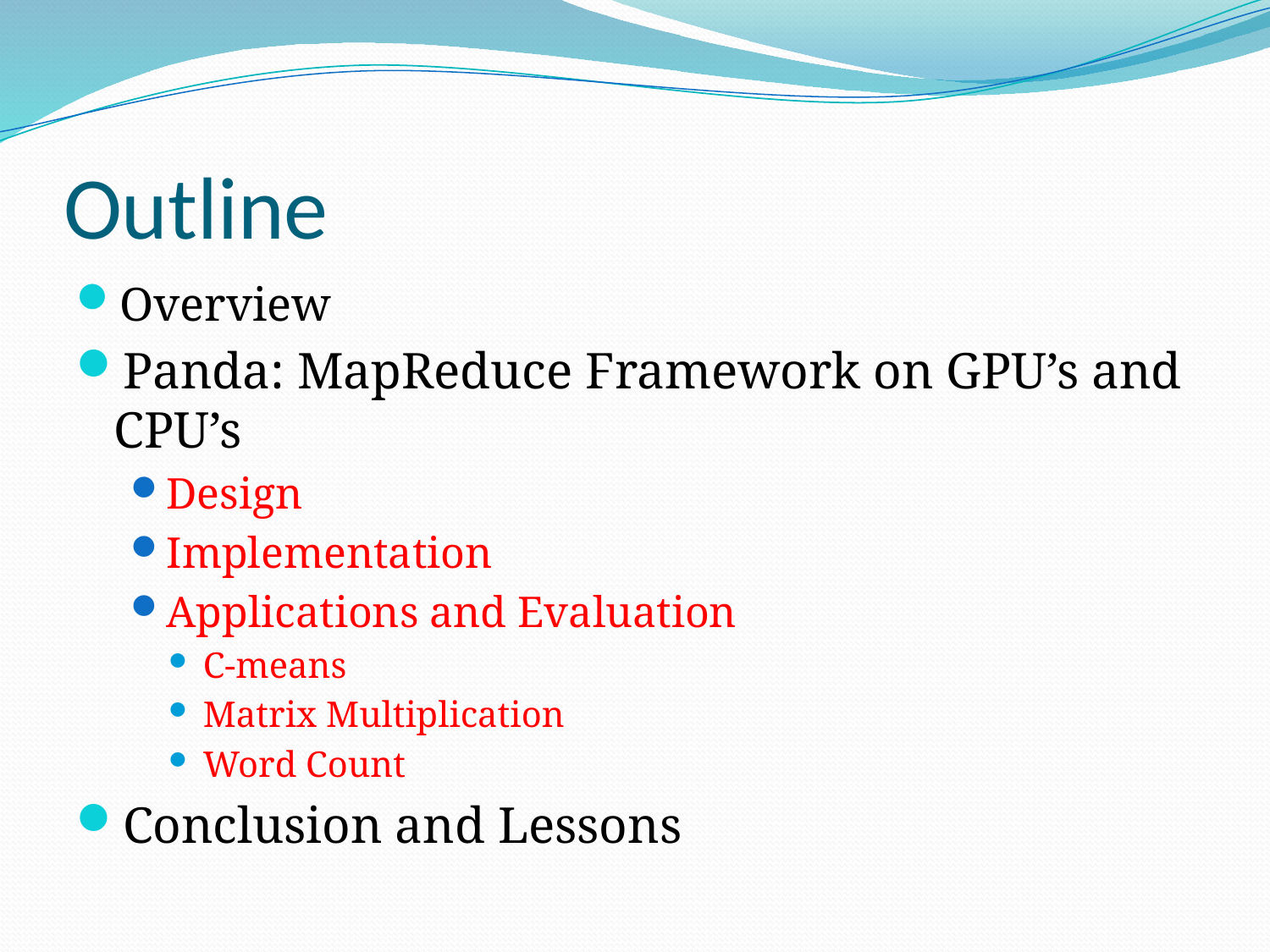

# Outline
Overview
Panda: MapReduce Framework on GPU’s and CPU’s
Design
Implementation
Applications and Evaluation
C-means
Matrix Multiplication
Word Count
Conclusion and Lessons